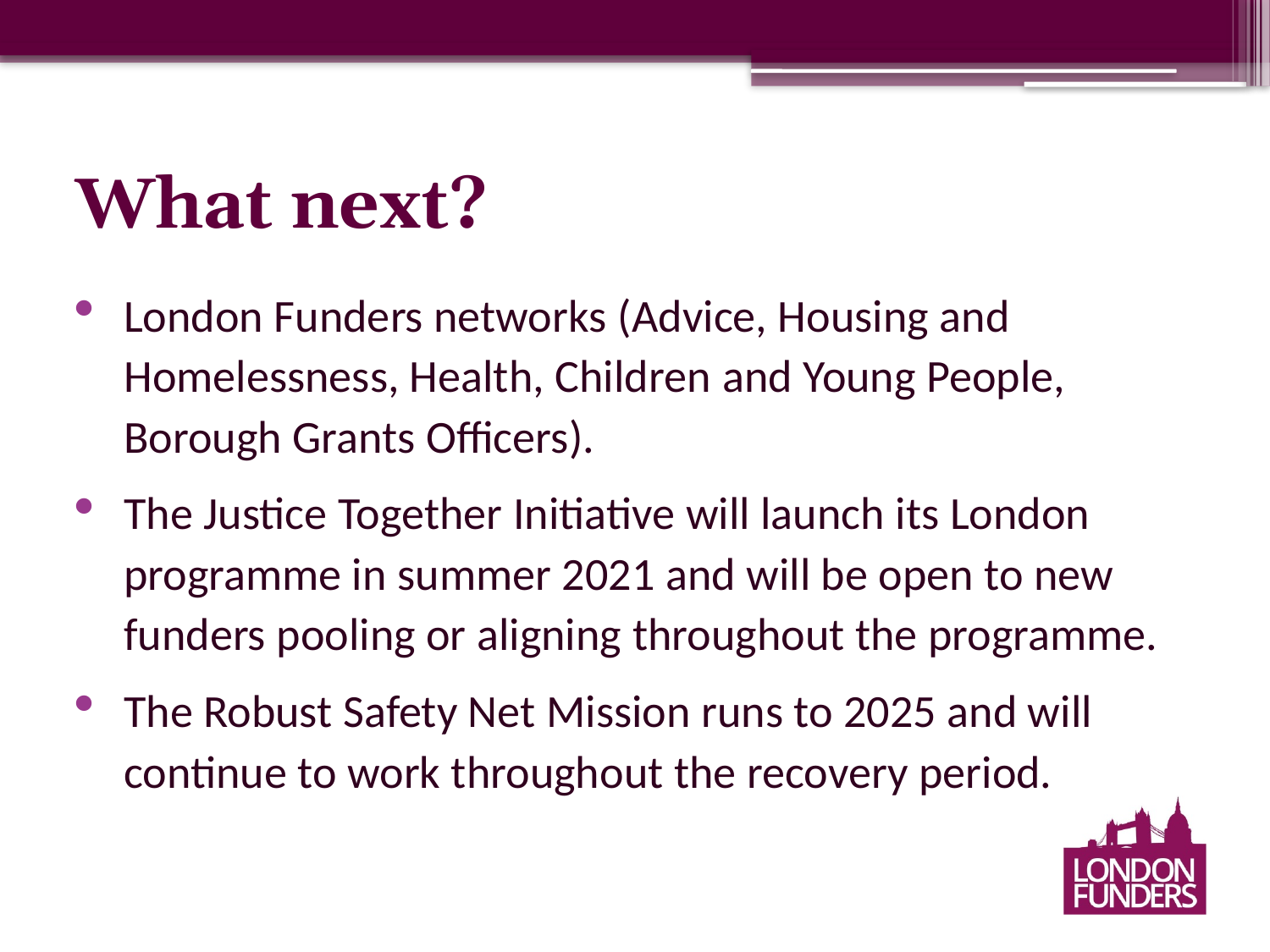

# What next?
London Funders networks (Advice, Housing and Homelessness, Health, Children and Young People, Borough Grants Officers).
The Justice Together Initiative will launch its London programme in summer 2021 and will be open to new funders pooling or aligning throughout the programme.
The Robust Safety Net Mission runs to 2025 and will continue to work throughout the recovery period.